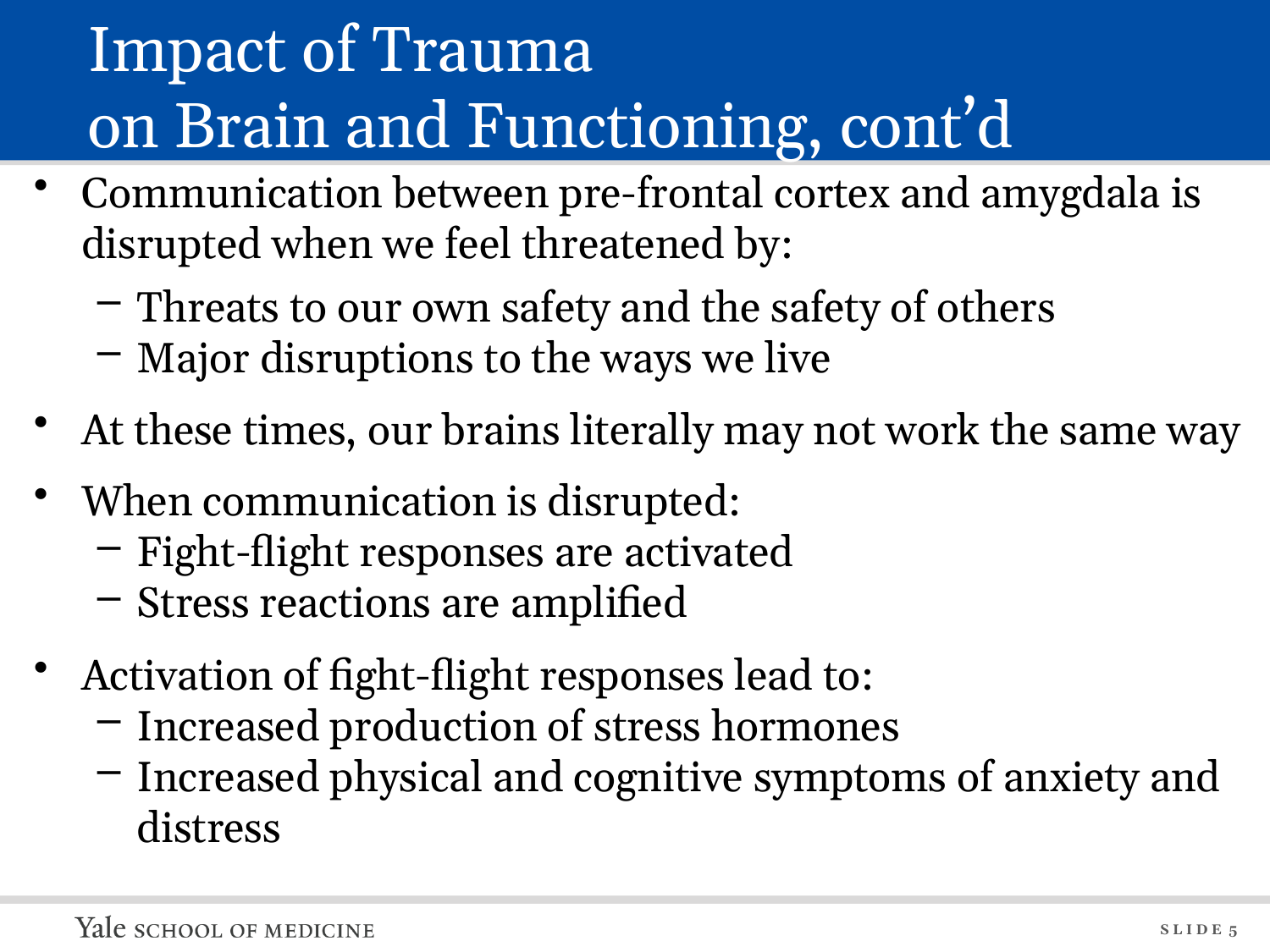

# Impact of Trauma on Brain and Functioning, cont’d
Communication between pre-frontal cortex and amygdala is disrupted when we feel threatened by:
Threats to our own safety and the safety of others
Major disruptions to the ways we live

At these times, our brains literally may not work the same way

When communication is disrupted:
Fight-flight responses are activated
Stress reactions are amplified

Activation of fight-flight responses lead to:
Increased production of stress hormones
Increased physical and cognitive symptoms of anxiety and distress